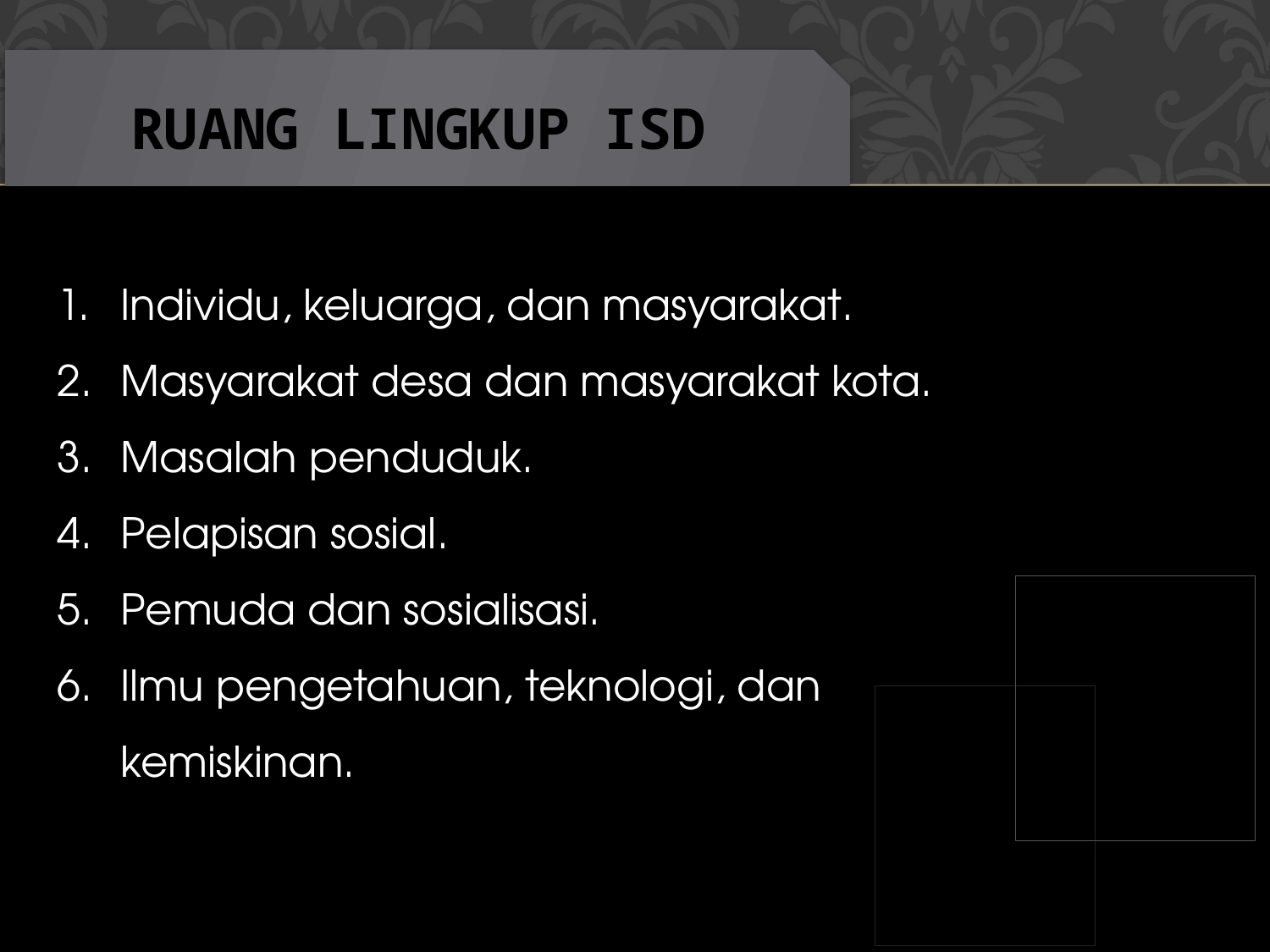

RUANG LINGKUP ISD
Individu, keluarga, dan masyarakat.
Masyarakat desa dan masyarakat kota.
Masalah penduduk.
Pelapisan sosial.
Pemuda dan sosialisasi.
Ilmu pengetahuan, teknologi, dan kemiskinan.